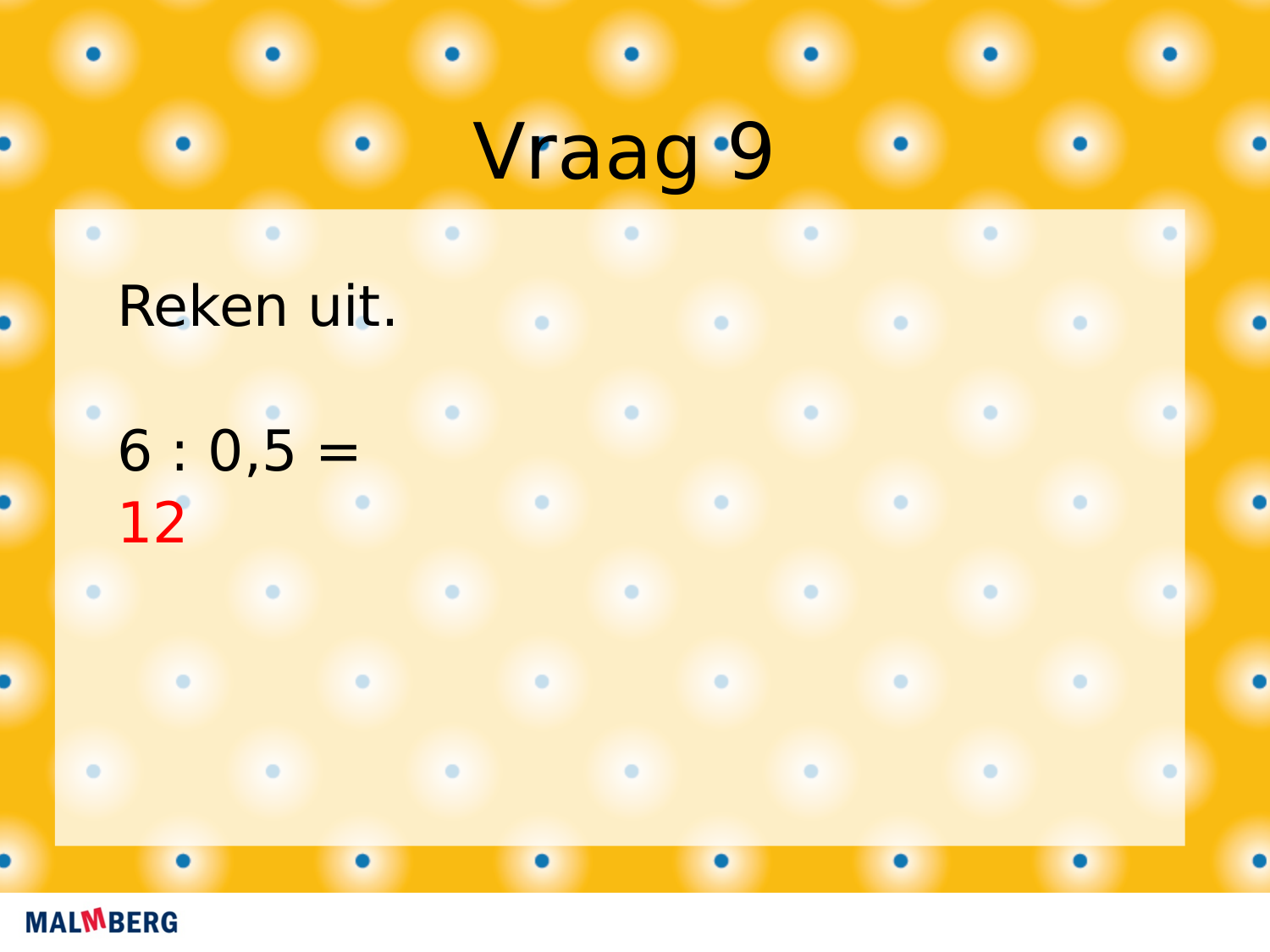

Vraag 9

Reken uit.

6 : 0,5 =
12